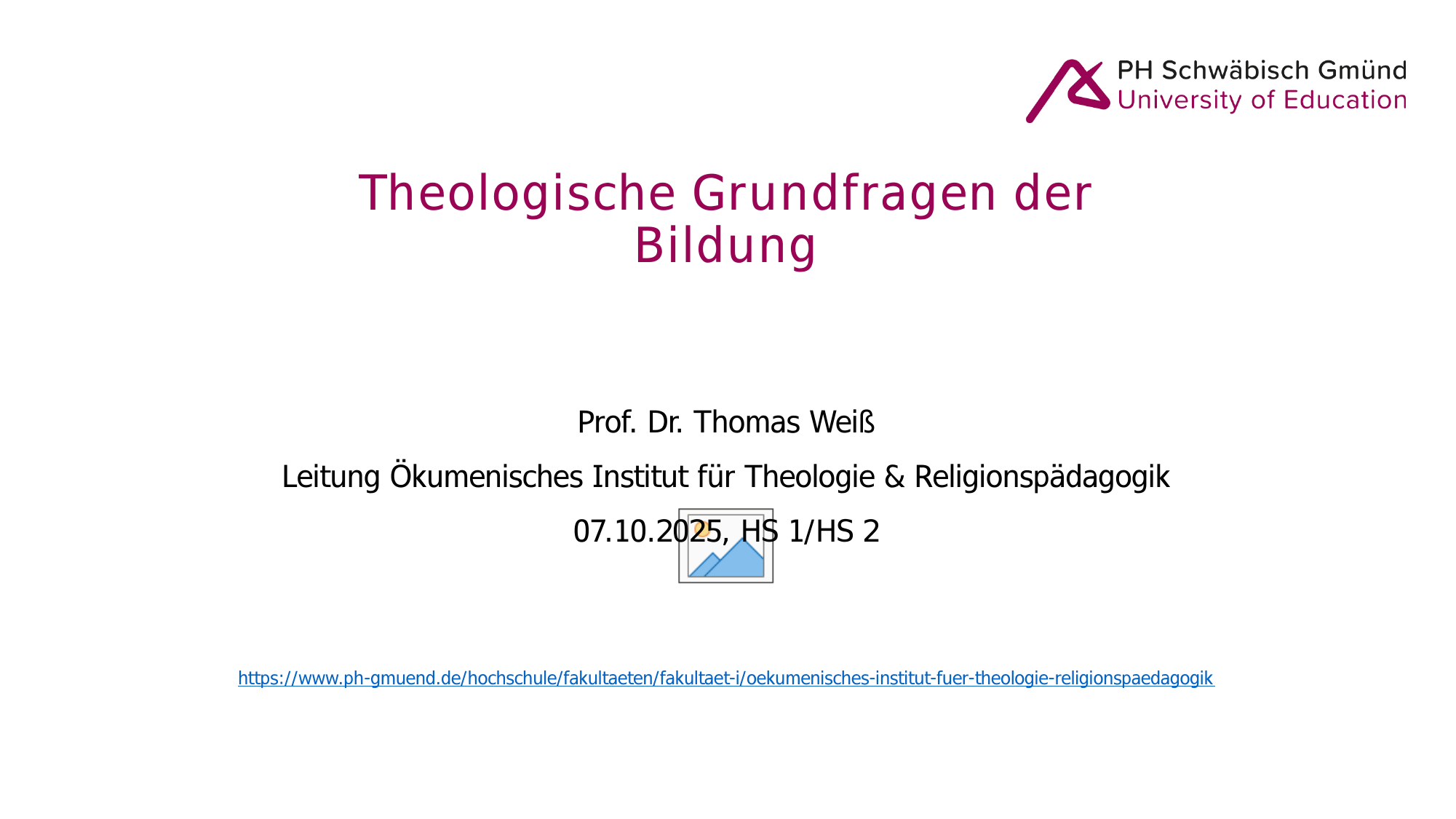

# Theologische Grundfragen der Bildung

Prof. Dr. Thomas Weiß
Leitung Ökumenisches Institut für Theologie & Religionspädagogik
07.10.2025, HS 1/HS 2
https://www.ph-gmuend.de/hochschule/fakultaeten/fakultaet-i/oekumenisches-institut-fuer-theologie-religionspaedagogik